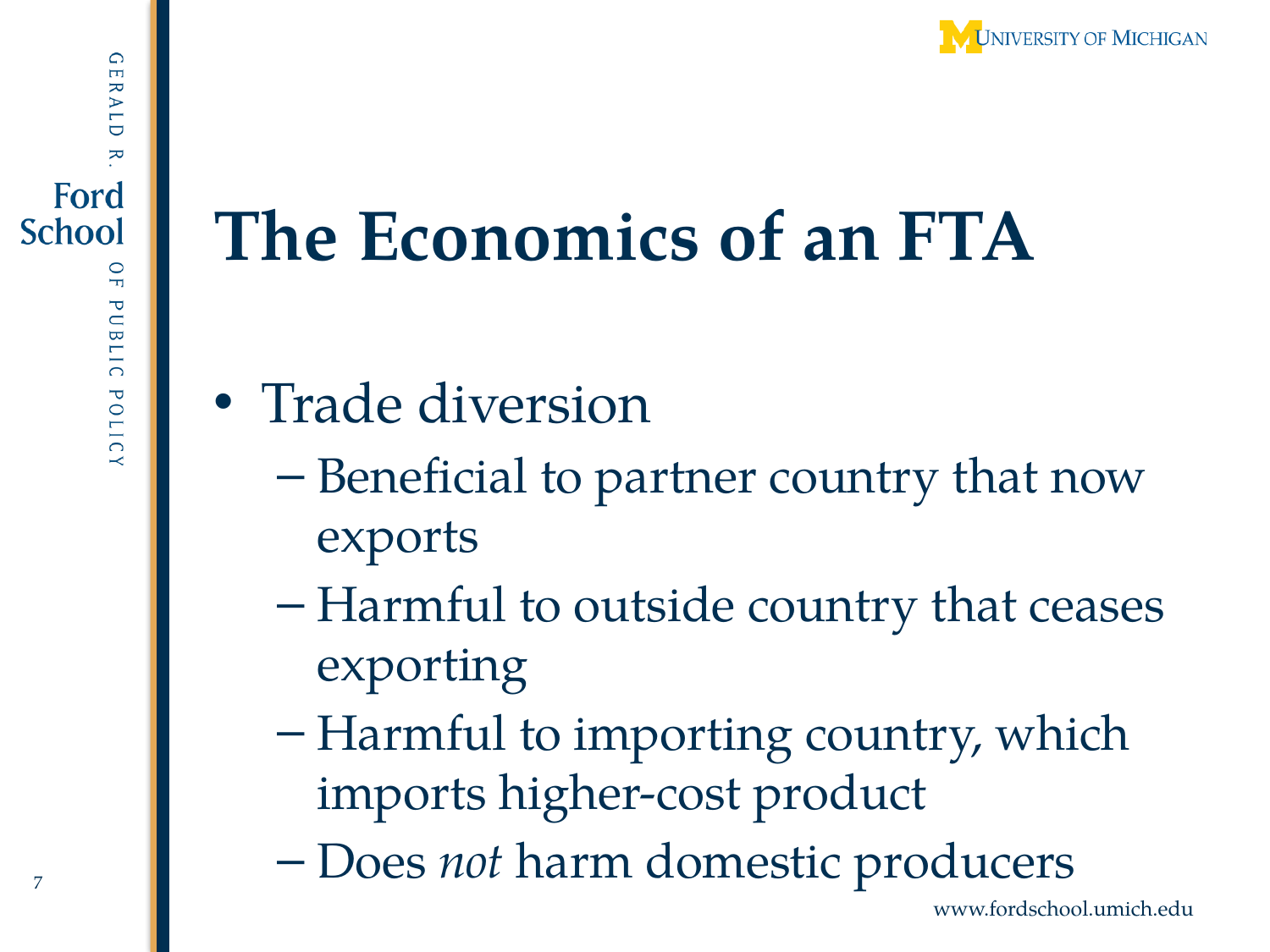

# The Economics of an FTA
Trade diversion
Beneficial to partner country that now exports
Harmful to outside country that ceases exporting
Harmful to importing country, which imports higher-cost product
Does not harm domestic producers
7